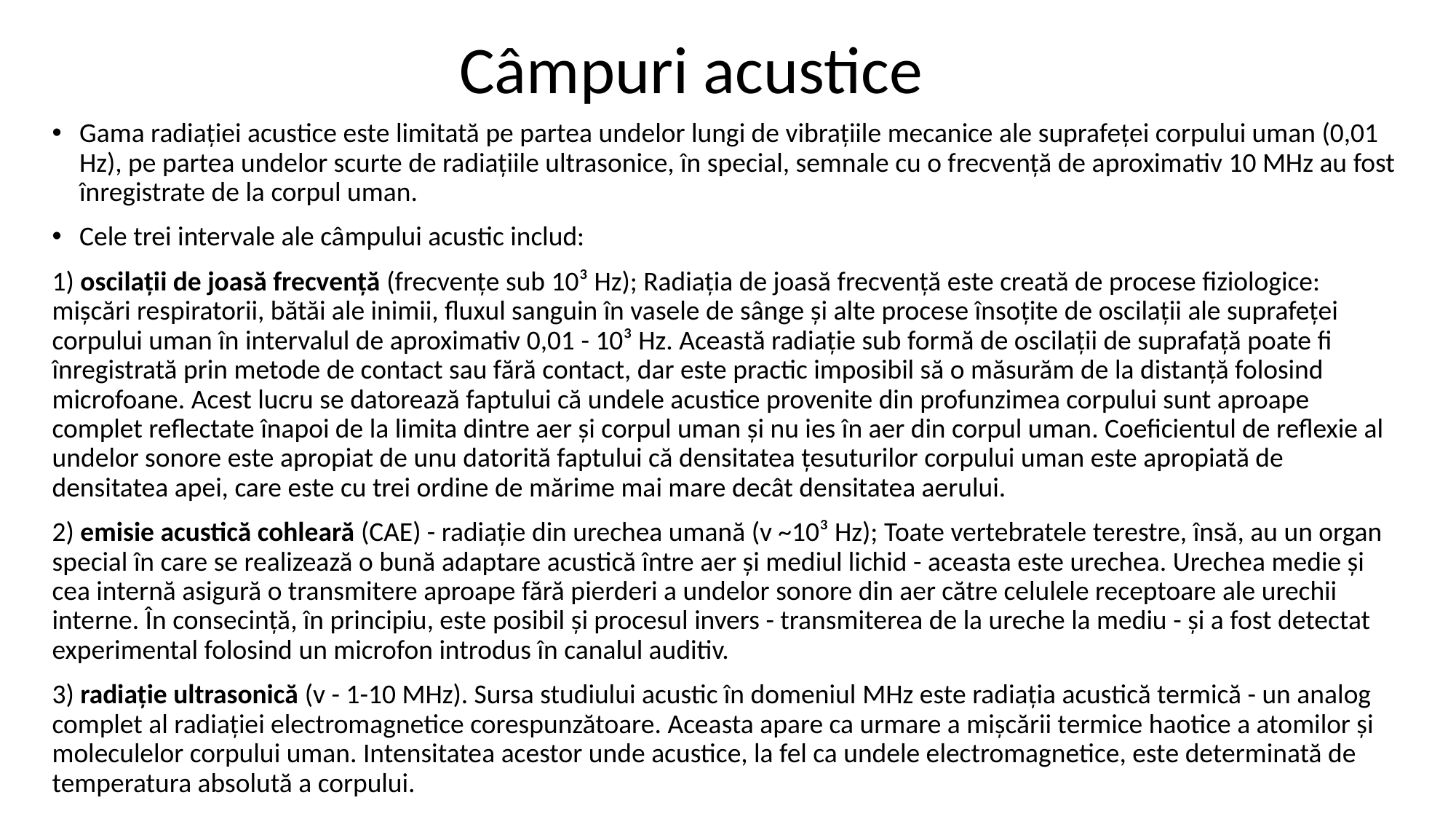

# Câmpuri acustice
Gama radiației acustice este limitată pe partea undelor lungi de vibrațiile mecanice ale suprafeței corpului uman (0,01 Hz), pe partea undelor scurte de radiațiile ultrasonice, în special, semnale cu o frecvență de aproximativ 10 MHz au fost înregistrate de la corpul uman.
Cele trei intervale ale câmpului acustic includ:
1) oscilații de joasă frecvență (frecvențe sub 10³ Hz); Radiația de joasă frecvență este creată de procese fiziologice: mișcări respiratorii, bătăi ale inimii, fluxul sanguin în vasele de sânge și alte procese însoțite de oscilații ale suprafeței corpului uman în intervalul de aproximativ 0,01 - 10³ Hz. Această radiație sub formă de oscilații de suprafață poate fi înregistrată prin metode de contact sau fără contact, dar este practic imposibil să o măsurăm de la distanță folosind microfoane. Acest lucru se datorează faptului că undele acustice provenite din profunzimea corpului sunt aproape complet reflectate înapoi de la limita dintre aer și corpul uman și nu ies în aer din corpul uman. Coeficientul de reflexie al undelor sonore este apropiat de unu datorită faptului că densitatea țesuturilor corpului uman este apropiată de densitatea apei, care este cu trei ordine de mărime mai mare decât densitatea aerului.
2) emisie acustică cohleară (CAE) - radiație din urechea umană (v ~10³ Hz); Toate vertebratele terestre, însă, au un organ special în care se realizează o bună adaptare acustică între aer și mediul lichid - aceasta este urechea. Urechea medie și cea internă asigură o transmitere aproape fără pierderi a undelor sonore din aer către celulele receptoare ale urechii interne. În consecință, în principiu, este posibil și procesul invers - transmiterea de la ureche la mediu - și a fost detectat experimental folosind un microfon introdus în canalul auditiv.
3) radiație ultrasonică (v - 1-10 MHz). Sursa studiului acustic în domeniul MHz este radiația acustică termică - un analog complet al radiației electromagnetice corespunzătoare. Aceasta apare ca urmare a mișcării termice haotice a atomilor și moleculelor corpului uman. Intensitatea acestor unde acustice, la fel ca undele electromagnetice, este determinată de temperatura absolută a corpului.